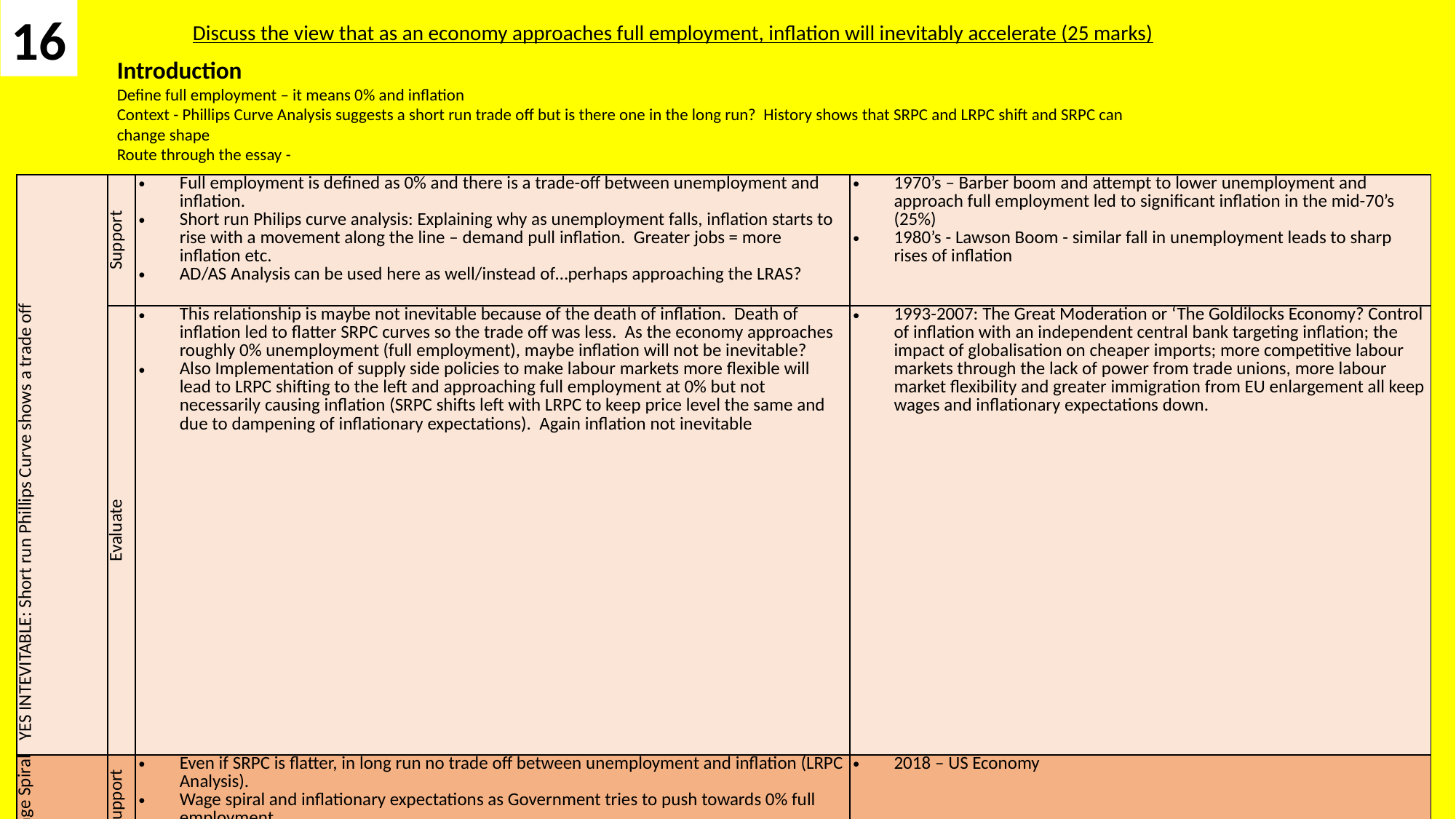

16
# ­Discuss the view that as an economy approaches full employment, inflation will inevitably accelerate (25 marks)
Introduction
Define full employment – it means 0% and inflation
Context - Phillips Curve Analysis suggests a short run trade off but is there one in the long run?  History shows that SRPC and LRPC shift and SRPC can change shape
Route through the essay -
| YES INTEVITABLE: Short run Phillips Curve shows a trade off | Support | Full employment is defined as 0% and there is a trade-off between unemployment and inflation. Short run Philips curve analysis: Explaining why as unemployment falls, inflation starts to rise with a movement along the line – demand pull inflation. Greater jobs = more inflation etc. AD/AS Analysis can be used here as well/instead of…perhaps approaching the LRAS? | 1970’s – Barber boom and attempt to lower unemployment and approach full employment led to significant inflation in the mid-70’s (25%) 1980’s - Lawson Boom - similar fall in unemployment leads to sharp rises of inflation |
| --- | --- | --- | --- |
|  | Evaluate | This relationship is maybe not inevitable because of the death of inflation. Death of inflation led to flatter SRPC curves so the trade off was less. As the economy approaches roughly 0% unemployment (full employment), maybe inflation will not be inevitable?  Also Implementation of supply side policies to make labour markets more flexible will lead to LRPC shifting to the left and approaching full employment at 0% but not necessarily causing inflation (SRPC shifts left with LRPC to keep price level the same and due to dampening of inflationary expectations). Again inflation not inevitable | 1993-2007: The Great Moderation or ‘The Goldilocks Economy? Control of inflation with an independent central bank targeting inflation; the impact of globalisation on cheaper imports; more competitive labour markets through the lack of power from trade unions, more labour market flexibility and greater immigration from EU enlargement all keep wages and inflationary expectations down. |
| YES INEVITABLE: Overshoot NAIRU and get Wage Spiral | Support | Even if SRPC is flatter, in long run no trade off between unemployment and inflation (LRPC Analysis). Wage spiral and inflationary expectations as Government tries to push towards 0% full employment | 2018 – US Economy |
|  | Evaluate | Where is the NAIRU? Hard to say what is ‘equilibrium unemployment’? So whether the economy would go into a wage spiral is debatable. Draw Keynesian AS curve to show how perhaps we are behind the LRAS | Classical economists might argue that someone in South Wales who has not moved or retrained is voluntarily and structurally unemployed whereas a Keynesian might argue that this is demand deficient unemployment? |
| NO NOT INEVITABLE: Supply side policies might shift NAIRU | Support | The NAIRU might be able to be reduced by supply side policies which might dampen inflationary expectations as output increases? AD/AS analysis (LRAS shifting to right) and LRPC Analysis (LRPC moving to left) | 1993-2007: Did this happen in the Goldilocks Era? Policies of the 1980’s shifted NAIRU to the left, so demand management policies more viable to reduce disequilibrium unemployment as equilibrium unemployment had been reduced by supply side policies |
|  | Evaluate | Are targeting inflaiton, an independent central bank and globalisation going to dampen down inflationary expectations (i.e. SRPC shift to the left). Perhaps SRPC shifts to the right as inflationary expectations rise because everyone has a job. | Decline of globalisation 2013-today (BREXIT, Trump etc.) Bank of England failures? |